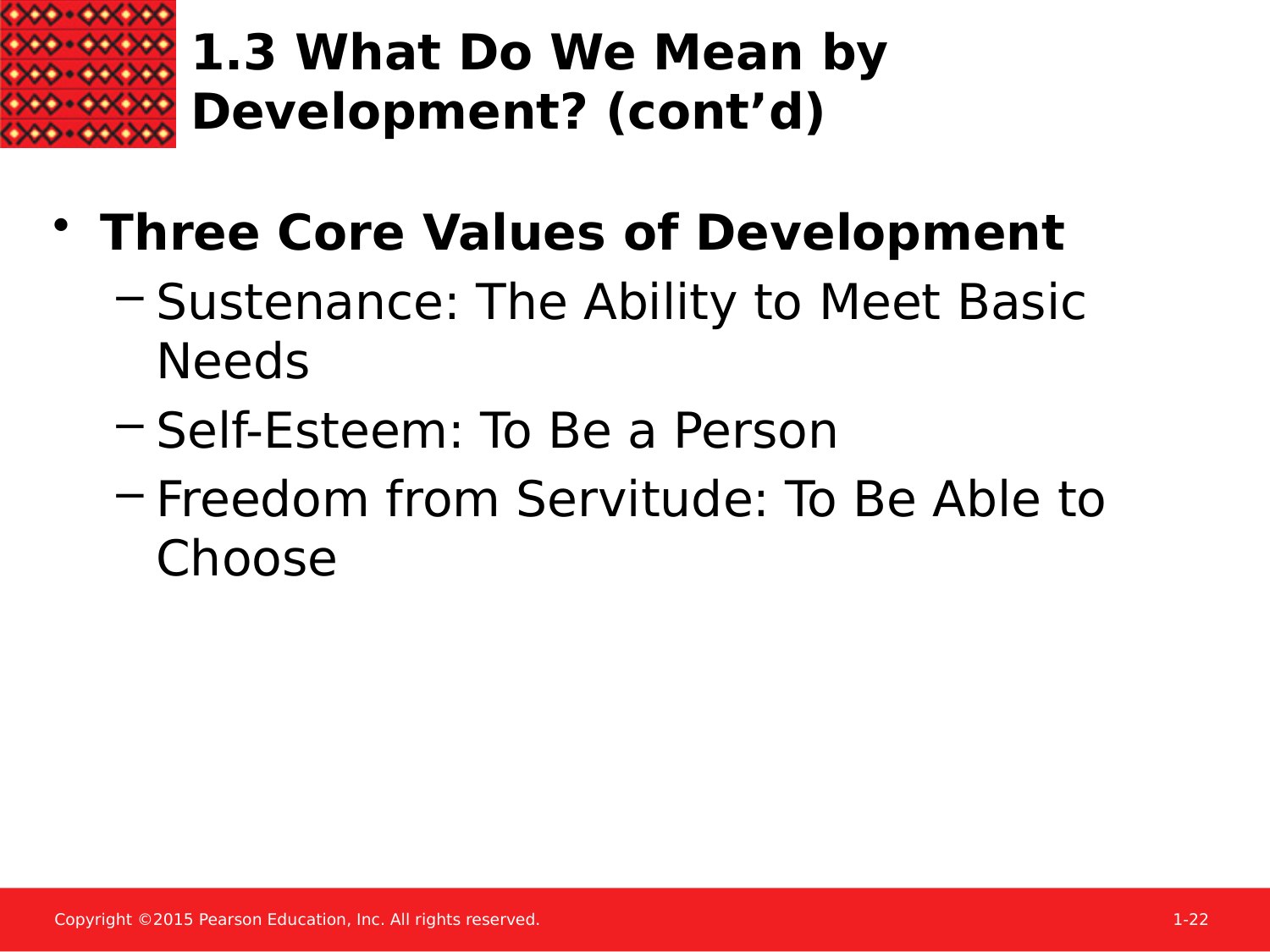

1.3 What Do We Mean by Development? (cont’d)
Three Core Values of Development
Sustenance: The Ability to Meet Basic Needs
Self-Esteem: To Be a Person
Freedom from Servitude: To Be Able to Choose